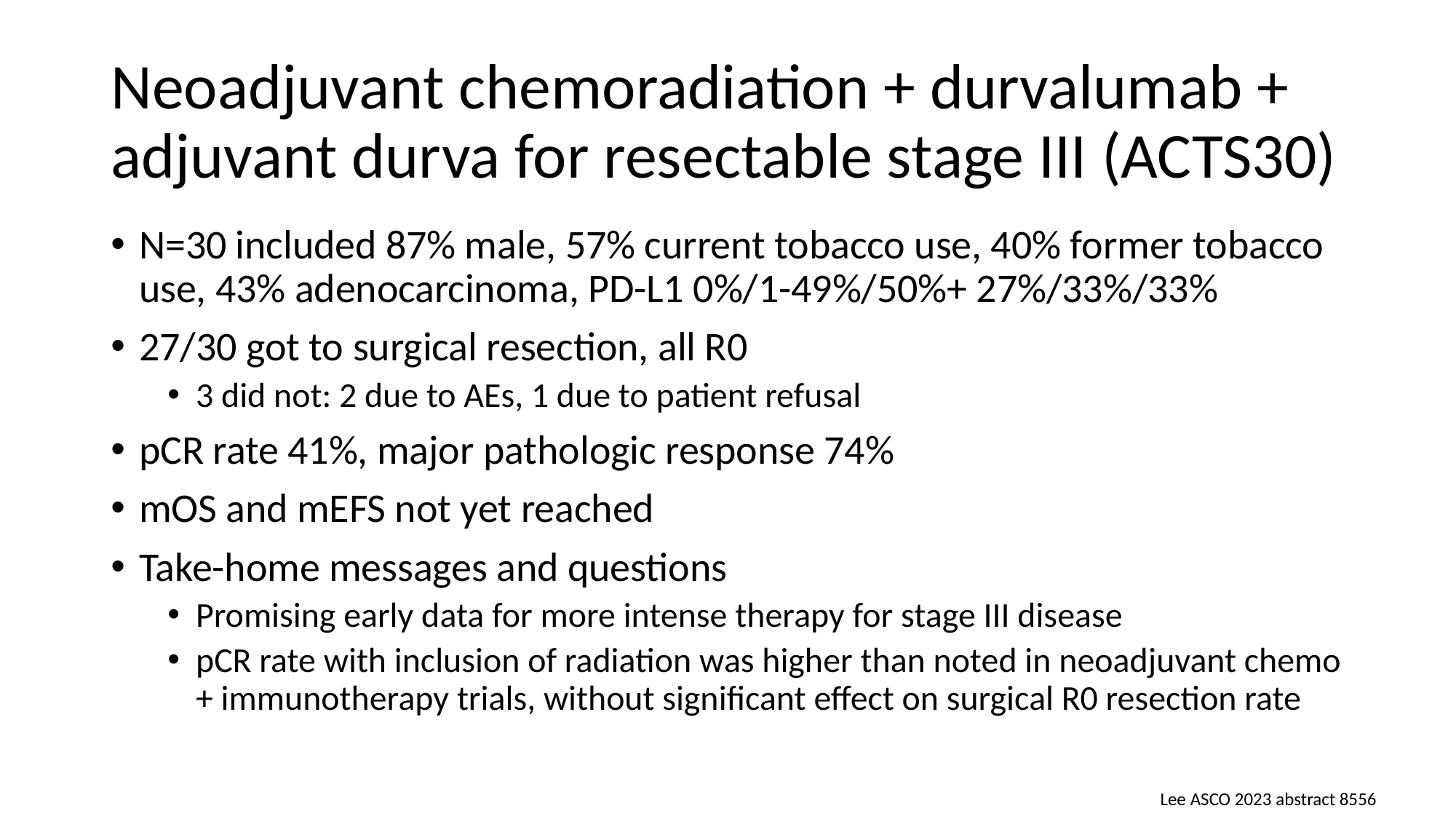

# Neoadjuvant chemoradiation + durvalumab + adjuvant durva for resectable stage III (ACTS30)
N=30 included 87% male, 57% current tobacco use, 40% former tobacco use, 43% adenocarcinoma, PD-L1 0%/1-49%/50%+ 27%/33%/33%
27/30 got to surgical resection, all R0
3 did not: 2 due to AEs, 1 due to patient refusal
pCR rate 41%, major pathologic response 74%
mOS and mEFS not yet reached
Take-home messages and questions
Promising early data for more intense therapy for stage III disease
pCR rate with inclusion of radiation was higher than noted in neoadjuvant chemo + immunotherapy trials, without significant effect on surgical R0 resection rate
Lee ASCO 2023 abstract 8556